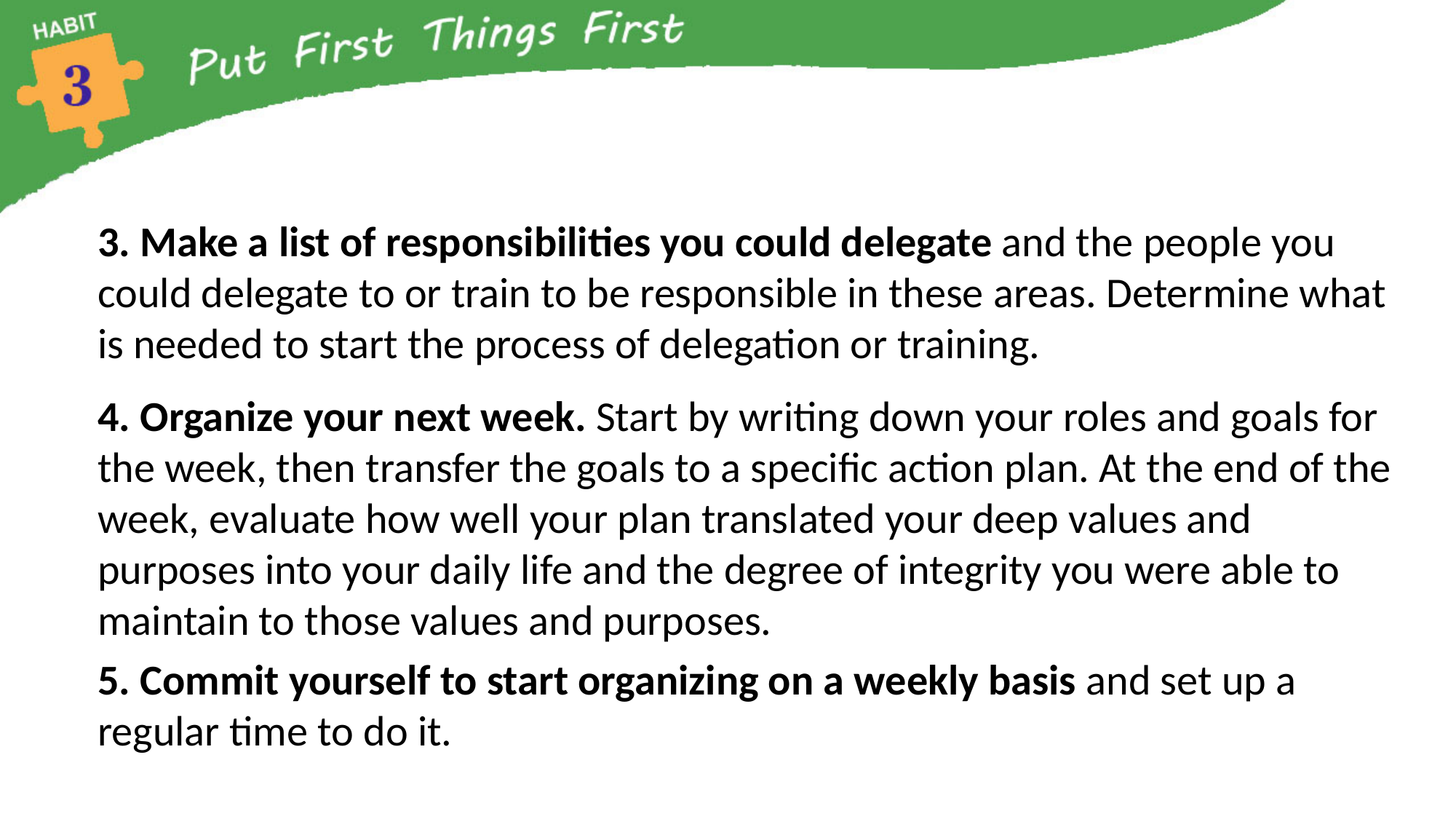

3. Make a list of responsibilities you could delegate and the people you could delegate to or train to be responsible in these areas. Determine what is needed to start the process of delegation or training.

4. Organize your next week. Start by writing down your roles and goals for the week, then transfer the goals to a specific action plan. At the end of the week, evaluate how well your plan translated your deep values and purposes into your daily life and the degree of integrity you were able to maintain to those values and purposes.

5. Commit yourself to start organizing on a weekly basis and set up a regular time to do it.